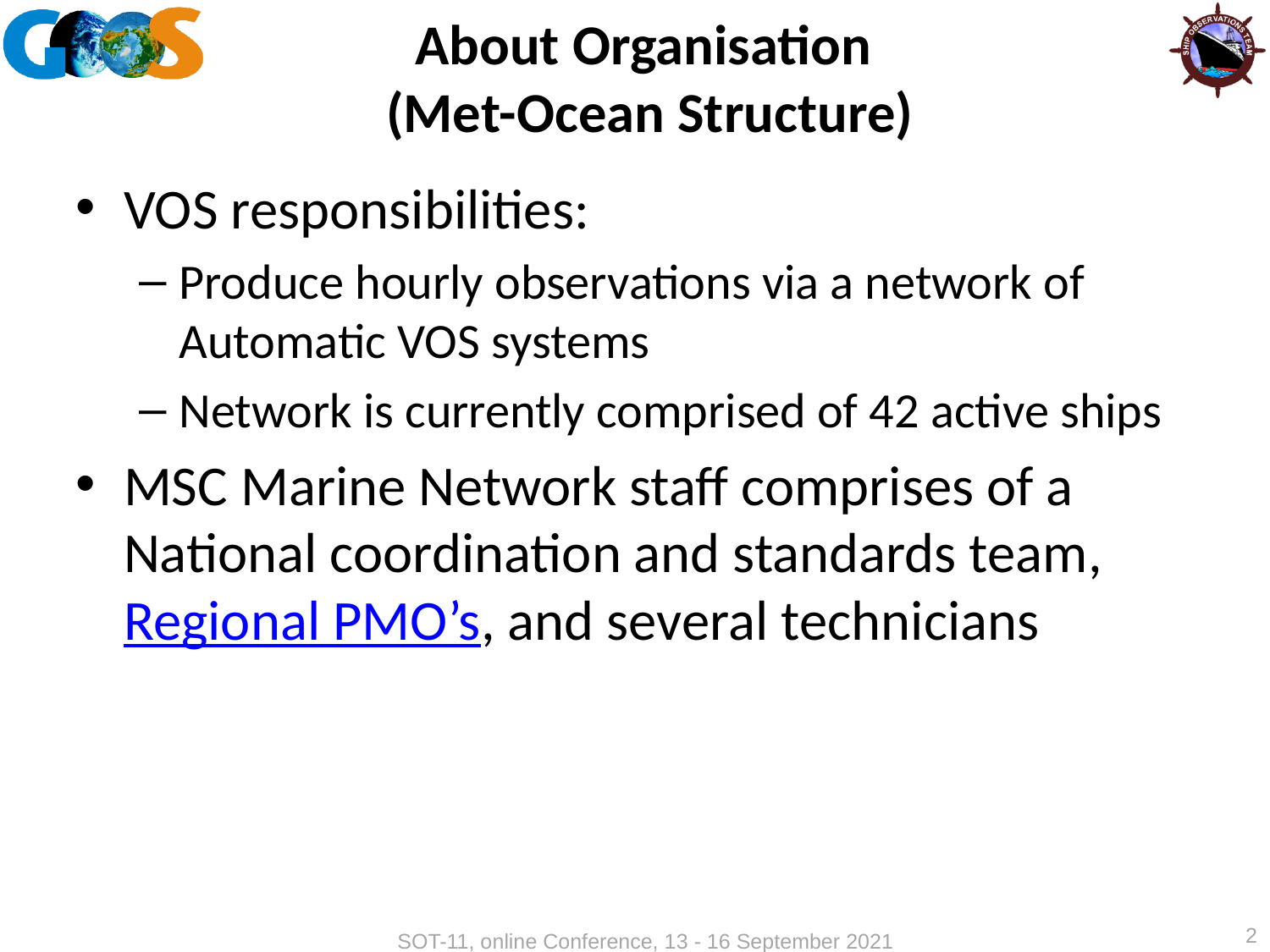

# About Organisation (Met-Ocean Structure)
VOS responsibilities:
Produce hourly observations via a network of Automatic VOS systems
Network is currently comprised of 42 active ships
MSC Marine Network staff comprises of a National coordination and standards team, Regional PMO’s, and several technicians
2